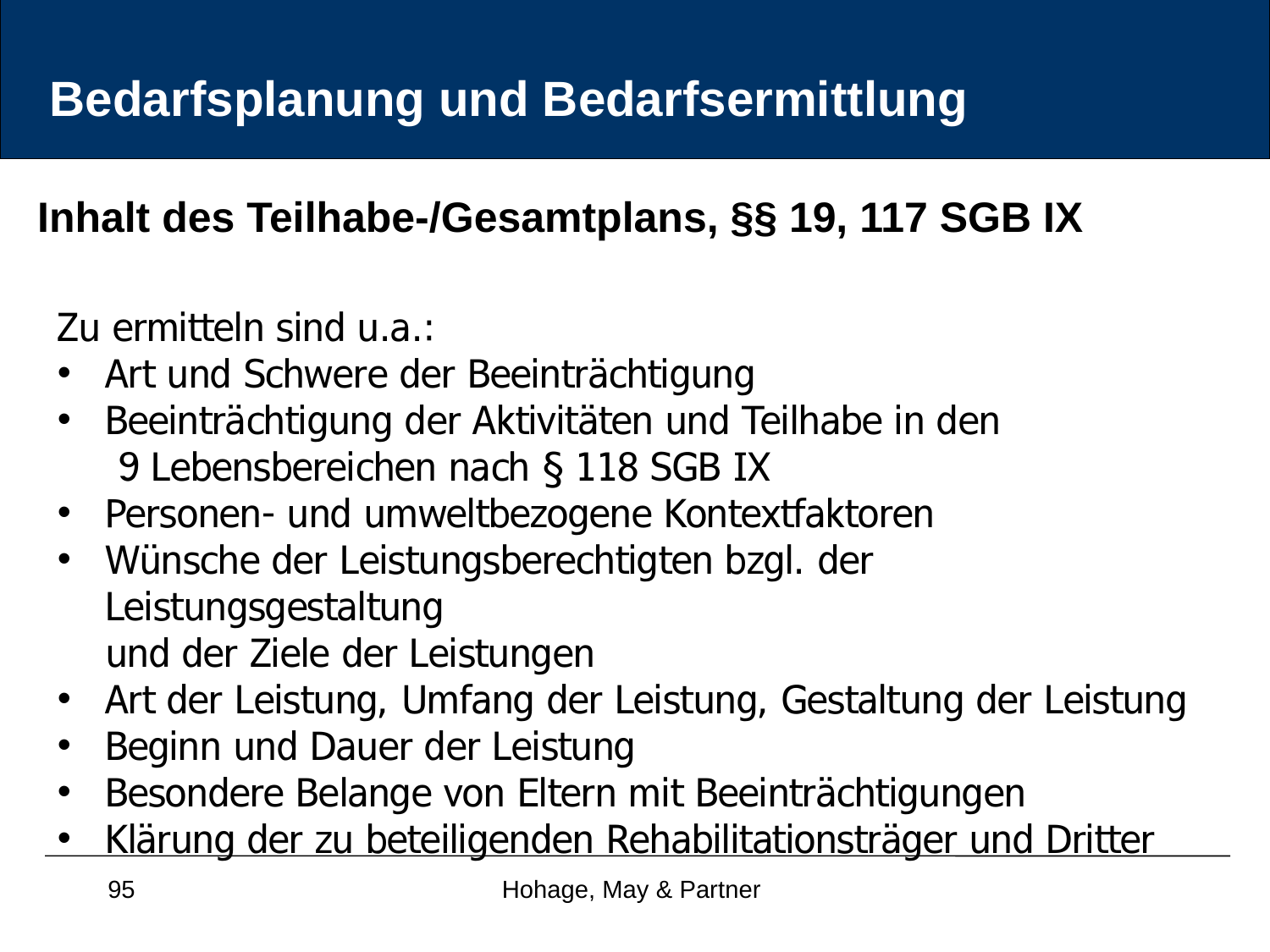

Bedarfsplanung und Bedarfsermittlung
Inhalt des Teilhabe-/Gesamtplans, §§ 19, 117 SGB IX

Zu ermitteln sind u.a.:
Art und Schwere der Beeinträchtigung
Beeinträchtigung der Aktivitäten und Teilhabe in den
     9 Lebensbereichen nach § 118 SGB IX
Personen- und umweltbezogene Kontextfaktoren
Wünsche der Leistungsberechtigten bzgl. der Leistungsgestaltung
    und der Ziele der Leistungen
Art der Leistung, Umfang der Leistung, Gestaltung der Leistung
Beginn und Dauer der Leistung
Besondere Belange von Eltern mit Beeinträchtigungen
Klärung der zu beteiligenden Rehabilitationsträger und Dritter

95
Hohage, May & Partner